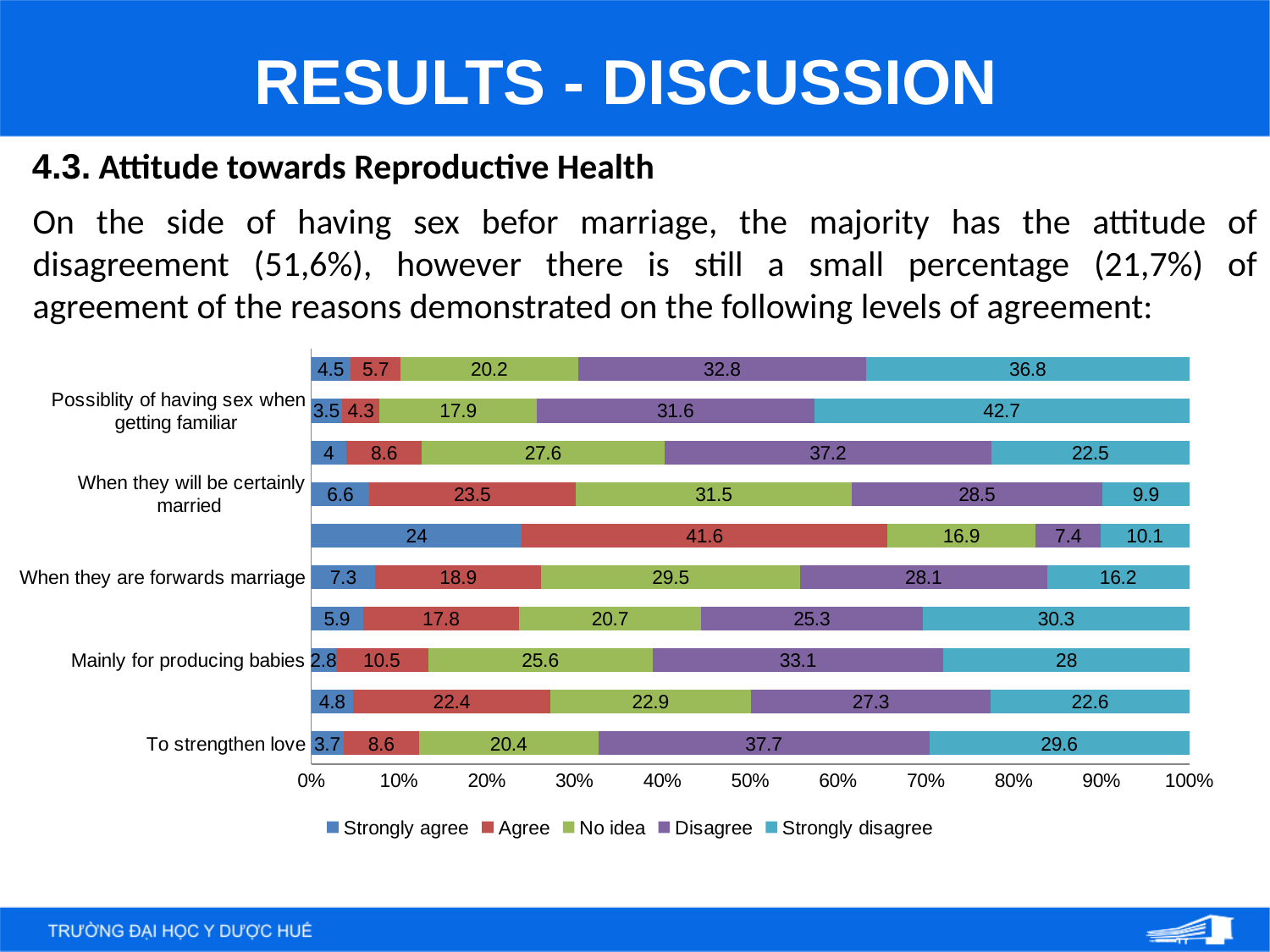

RESULTS - DISCUSSION
4.3. Attitude towards Reproductive Health
On the side of having sex befor marriage, the majority has the attitude of disagreement (51,6%), however there is still a small percentage (21,7%) of agreement of the reasons demonstrated on the following levels of agreement:

### Chart

| Category | Strongly agree | Agree | No idea | Disagree | Strongly disagree |
|---|---|---|---|---|---|
| To strengthen love | 3.7 | 8.6 | 20.4 | 37.7 | 29.6 |
| Just interested momentarily | 4.8 | 22.4 | 22.9 | 27.3 | 22.6 |
|  Mainly for producing babies | 2.8 | 10.5 | 25.6 | 33.1 | 28.0 |
| Behaviour of keeping up their friends | 5.9 | 17.8 | 20.7 | 25.3 | 30.3 |
| When they are forwards marriage | 7.3 | 18.9 | 29.5 | 28.1 | 16.2 |
| When got married | 24.0 | 41.6 | 16.9 | 7.4 | 10.1 |
| When they will be certainly married  | 6.6 | 23.5 | 31.5 | 28.5 | 9.9 |
| When falling in love | 4.0 | 8.6 | 27.6 | 37.2 | 22.5 |
|  Possiblity of having sex when getting familiar | 3.5 | 4.3 | 17.9 | 31.6 | 42.7 |
| Possibility of having sex with ones they’re interested | 4.5 | 5.7 | 20.2 | 32.80000000000001 | 36.80000000000001 |